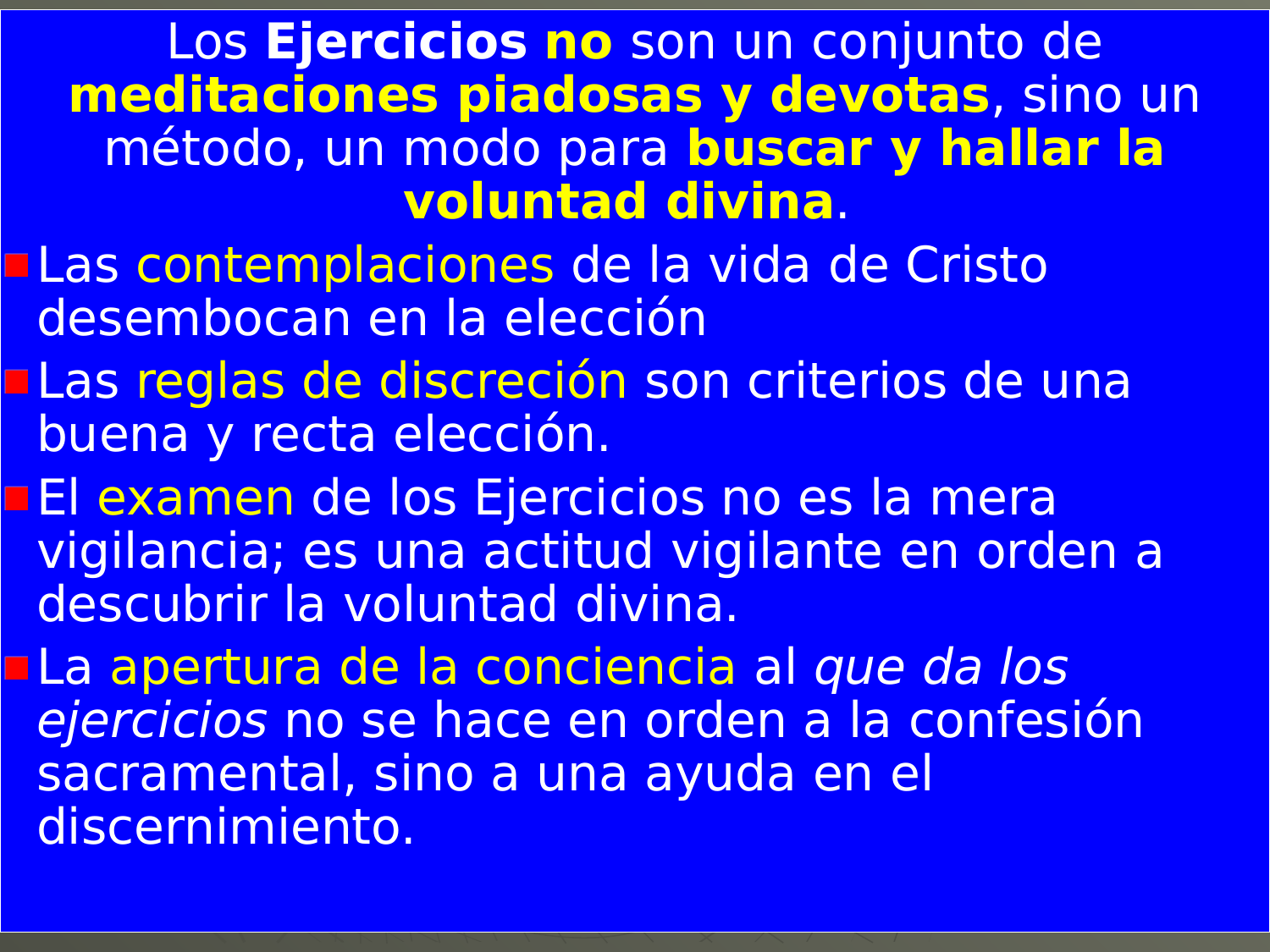

Los Ejercicios no son un conjunto de meditaciones piadosas y devotas, sino un método, un modo para buscar y hallar la voluntad divina.
Las contemplaciones de la vida de Cristo desembocan en la elección
Las reglas de discreción son criterios de una buena y recta elección.
El examen de los Ejercicios no es la mera vigilancia; es una actitud vigilante en orden a descubrir la voluntad divina.
La apertura de la conciencia al que da los ejercicios no se hace en orden a la confesión sacramental, sino a una ayuda en el discernimiento.